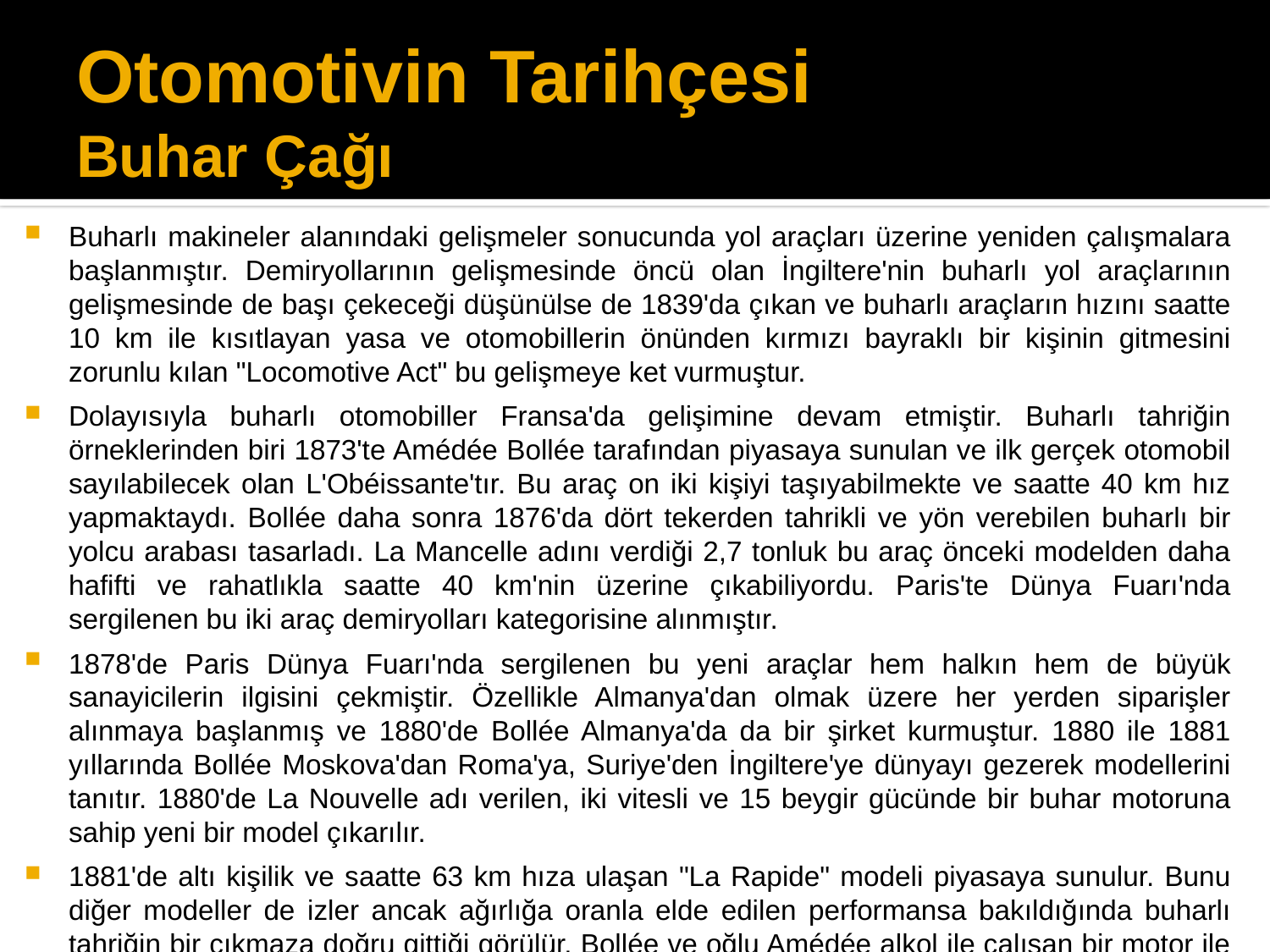

# Otomotivin Tarihçesi Buhar Çağı
Buharlı makineler alanındaki gelişmeler sonucunda yol araçları üzerine yeniden çalışmalara başlanmıştır. Demiryollarının gelişmesinde öncü olan İngiltere'nin buharlı yol araçlarının gelişmesinde de başı çekeceği düşünülse de 1839'da çıkan ve buharlı araçların hızını saatte 10 km ile kısıtlayan yasa ve otomobillerin önünden kırmızı bayraklı bir kişinin gitmesini zorunlu kılan "Locomotive Act" bu gelişmeye ket vurmuştur.
Dolayısıyla buharlı otomobiller Fransa'da gelişimine devam etmiştir. Buharlı tahriğin örneklerinden biri 1873'te Amédée Bollée tarafından piyasaya sunulan ve ilk gerçek otomobil sayılabilecek olan L'Obéissante'tır. Bu araç on iki kişiyi taşıyabilmekte ve saatte 40 km hız yapmaktaydı. Bollée daha sonra 1876'da dört tekerden tahrikli ve yön verebilen buharlı bir yolcu arabası tasarladı. La Mancelle adını verdiği 2,7 tonluk bu araç önceki modelden daha hafifti ve rahatlıkla saatte 40 km'nin üzerine çıkabiliyordu. Paris'te Dünya Fuarı'nda sergilenen bu iki araç demiryolları kategorisine alınmıştır.
1878'de Paris Dünya Fuarı'nda sergilenen bu yeni araçlar hem halkın hem de büyük sanayicilerin ilgisini çekmiştir. Özellikle Almanya'dan olmak üzere her yerden siparişler alınmaya başlanmış ve 1880'de Bollée Almanya'da da bir şirket kurmuştur. 1880 ile 1881 yıllarında Bollée Moskova'dan Roma'ya, Suriye'den İngiltere'ye dünyayı gezerek modellerini tanıtır. 1880'de La Nouvelle adı verilen, iki vitesli ve 15 beygir gücünde bir buhar motoruna sahip yeni bir model çıkarılır.
1881'de altı kişilik ve saatte 63 km hıza ulaşan "La Rapide" modeli piyasaya sunulur. Bunu diğer modeller de izler ancak ağırlığa oranla elde edilen performansa bakıldığında buharlı tahriğin bir çıkmaza doğru gittiği görülür. Bollée ve oğlu Amédée alkol ile çalışan bir motor ile denemeler yapsalar da sonuçta içten yanmalı motor ve petrol kendini kabul ettirir.